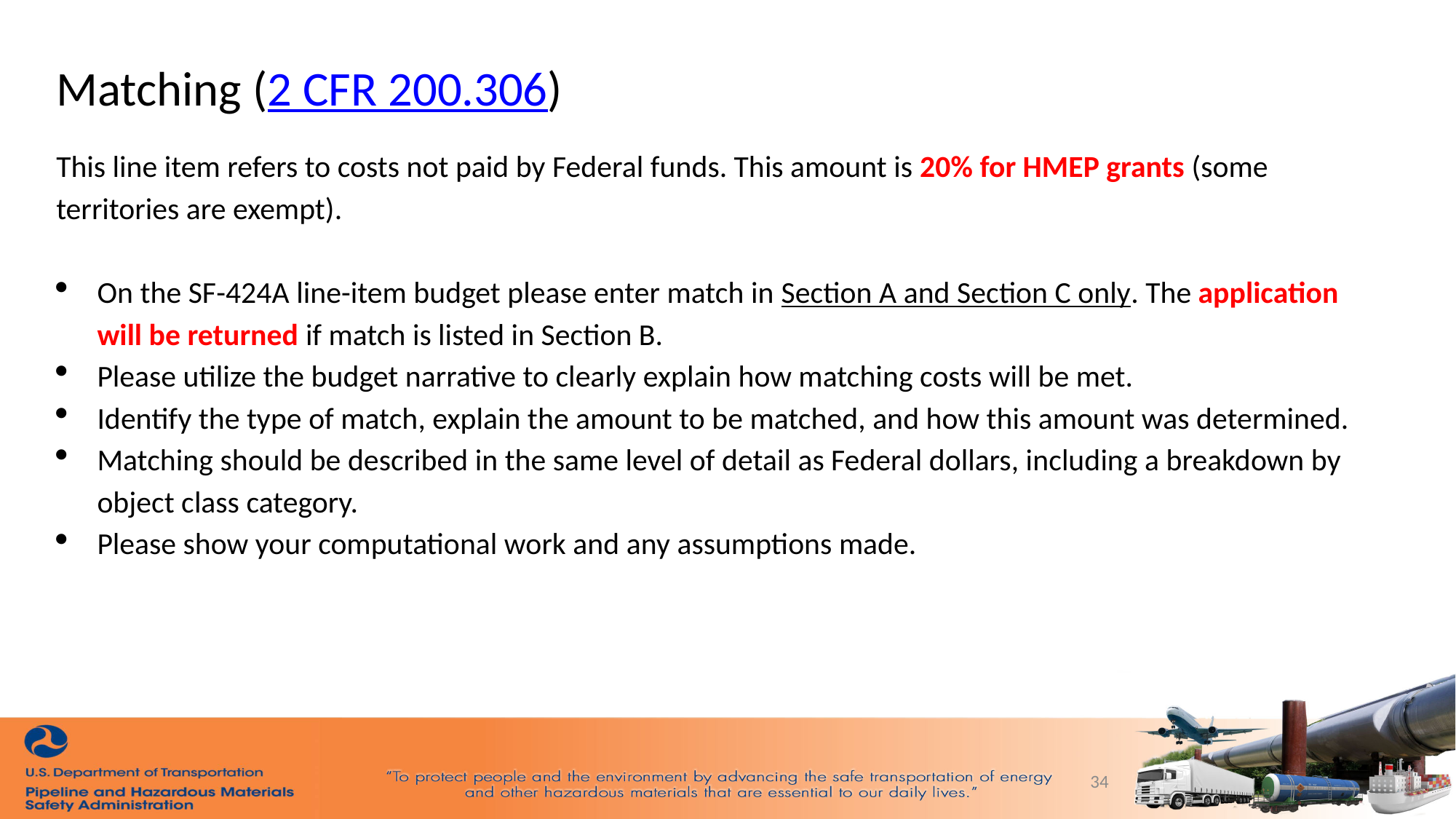

Matching (2 CFR 200.306)
This line item refers to costs not paid by Federal funds. This amount is 20% for HMEP grants (some territories are exempt).

On the SF-424A line-item budget please enter match in Section A and Section C only. The application will be returned if match is listed in Section B.
Please utilize the budget narrative to clearly explain how matching costs will be met.
Identify the type of match, explain the amount to be matched, and how this amount was determined.
Matching should be described in the same level of detail as Federal dollars, including a breakdown by object class category.
Please show your computational work and any assumptions made.

34